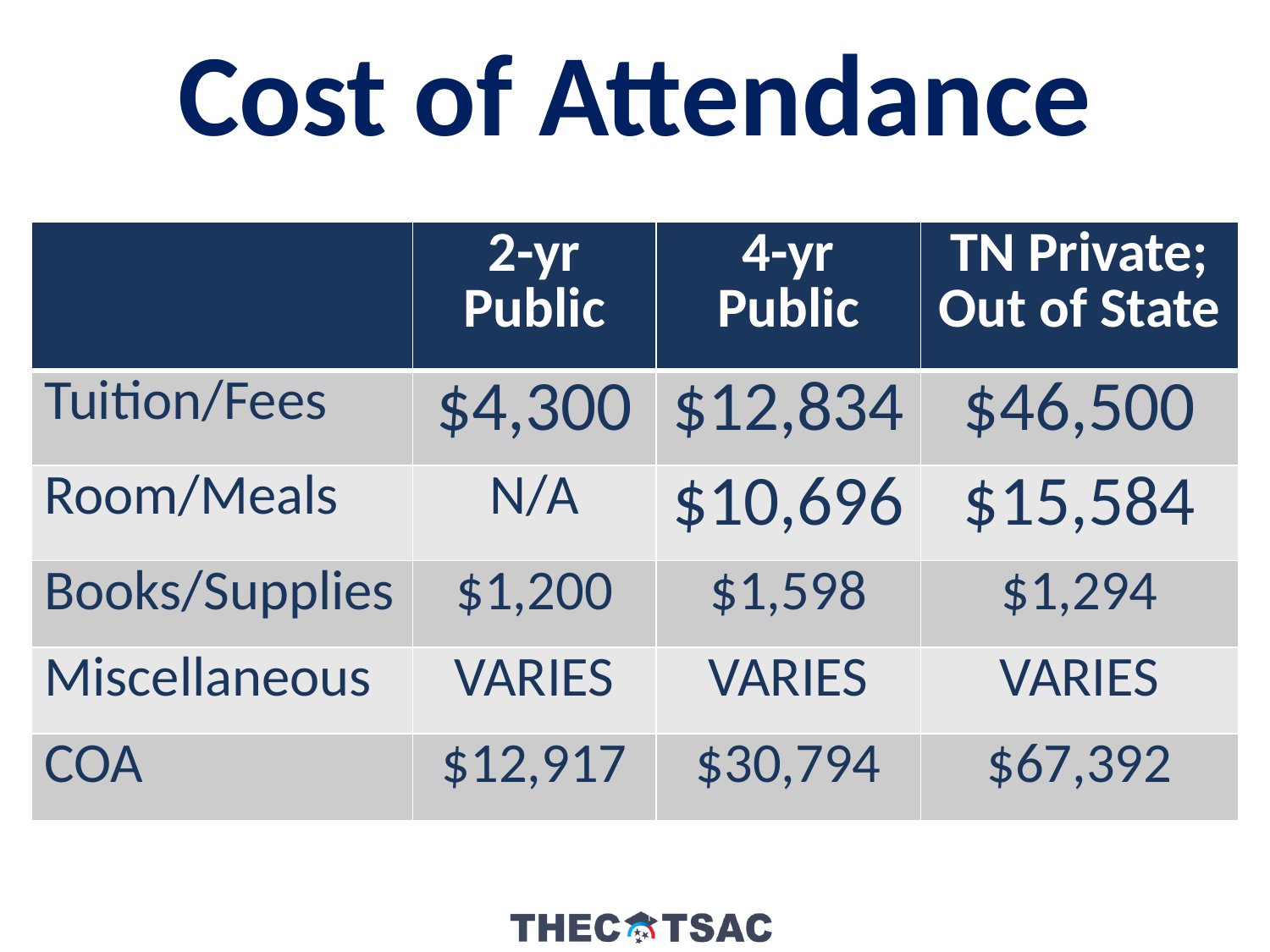

Cost of Attendance
|  | 2-yr Public | 4-yr Public | TN Private; Out of State |
| --- | --- | --- | --- |
| Tuition/Fees | $4,300 | $12,834 | $46,500 |
| Room/Meals | N/A | $10,696 | $15,584 |
| Books/Supplies | $1,200 | $1,598 | $1,294 |
| Miscellaneous | VARIES | VARIES | VARIES |
| COA | $12,917 | $30,794 | $67,392 |
|  | 2-yr Public | 4-yr Public | TN Private; Out of State |
| --- | --- | --- | --- |
| Tuition/Fees | $3,801 | $12,436 | $43,620 |
| Room/Meals |  | $9,926 | $14,670 |